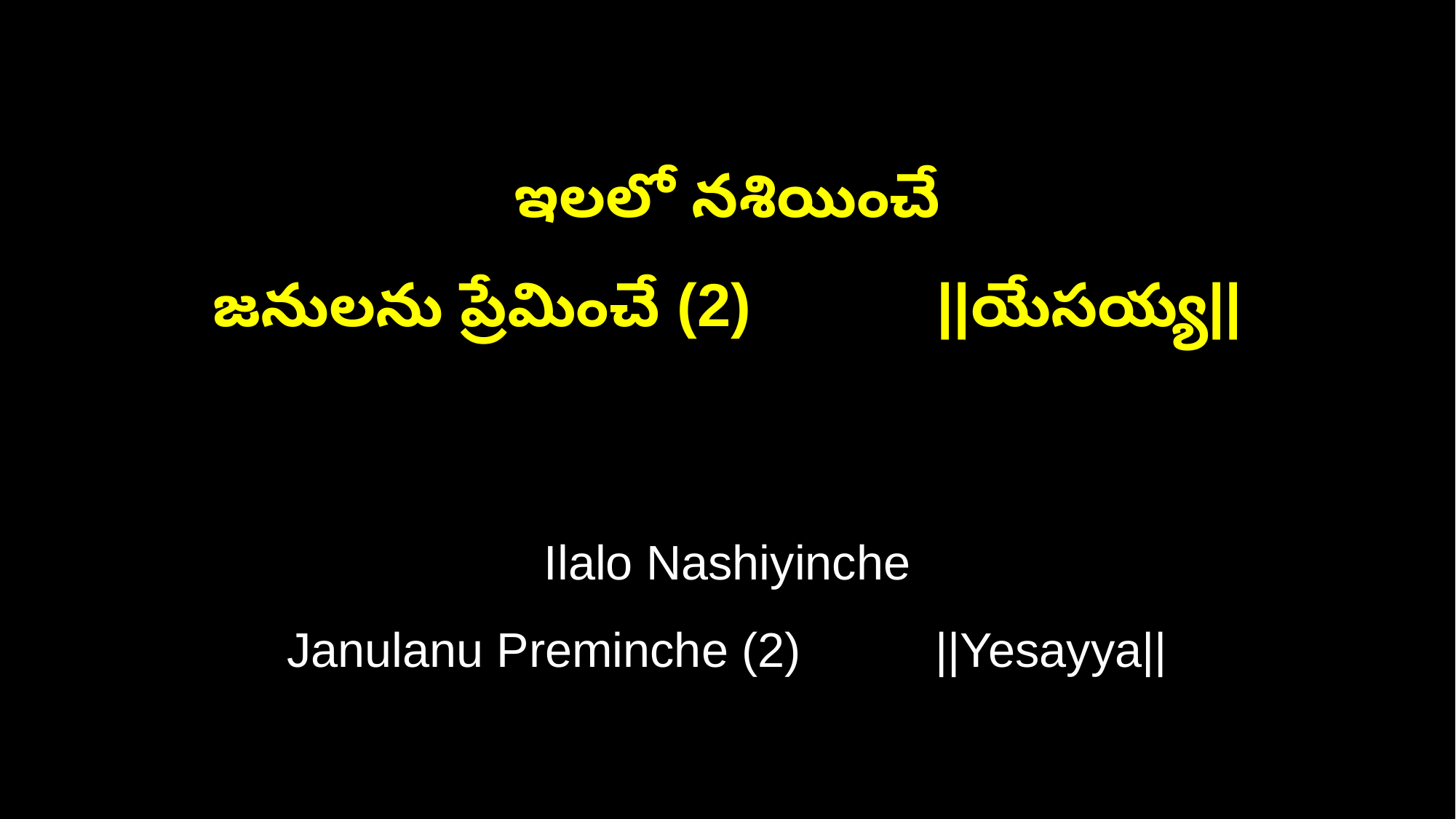

ఇలలో నశియించే
జనులను ప్రేమించే (2)           ||యేసయ్య||
Ilalo Nashiyinche
Janulanu Preminche (2)          ||Yesayya||